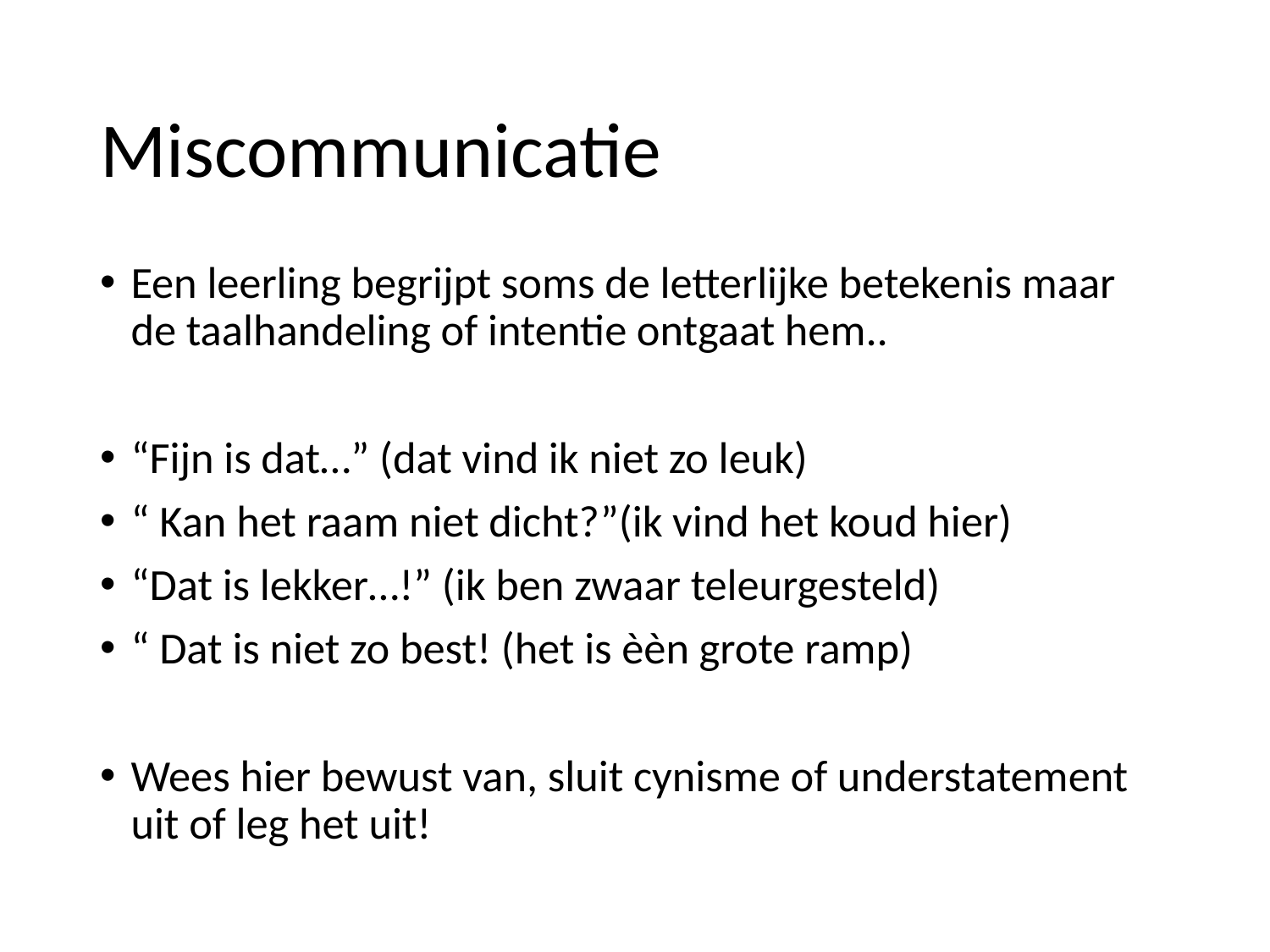

# Miscommunicatie
Een leerling begrijpt soms de letterlijke betekenis maar de taalhandeling of intentie ontgaat hem..

“Fijn is dat…” (dat vind ik niet zo leuk)
“ Kan het raam niet dicht?”(ik vind het koud hier)
“Dat is lekker…!” (ik ben zwaar teleurgesteld)
“ Dat is niet zo best! (het is èèn grote ramp)

Wees hier bewust van, sluit cynisme of understatement uit of leg het uit!